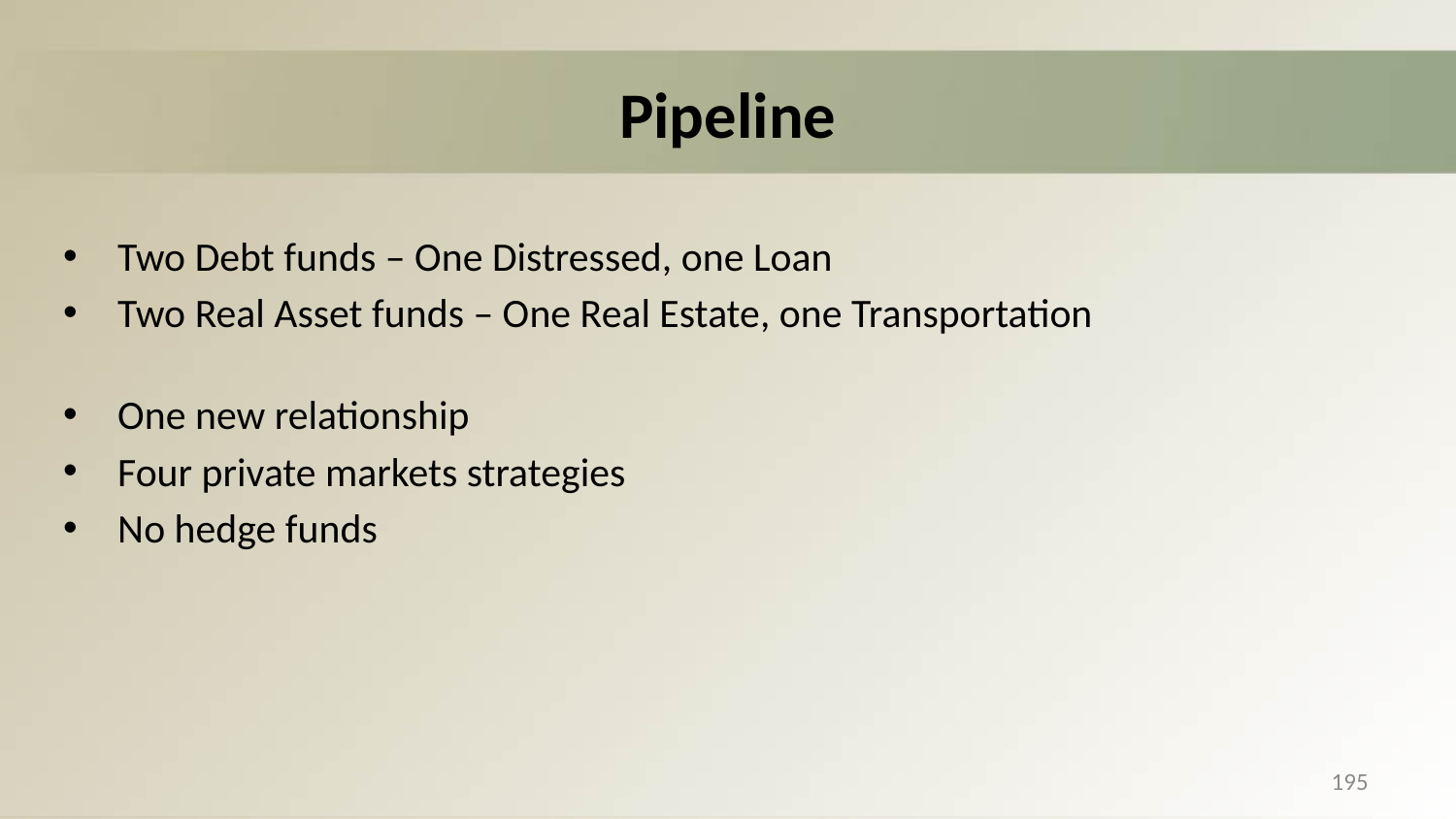

# Pipeline

Two Debt funds – One Distressed, one Loan
Two Real Asset funds – One Real Estate, one Transportation

One new relationship
Four private markets strategies
No hedge funds

195